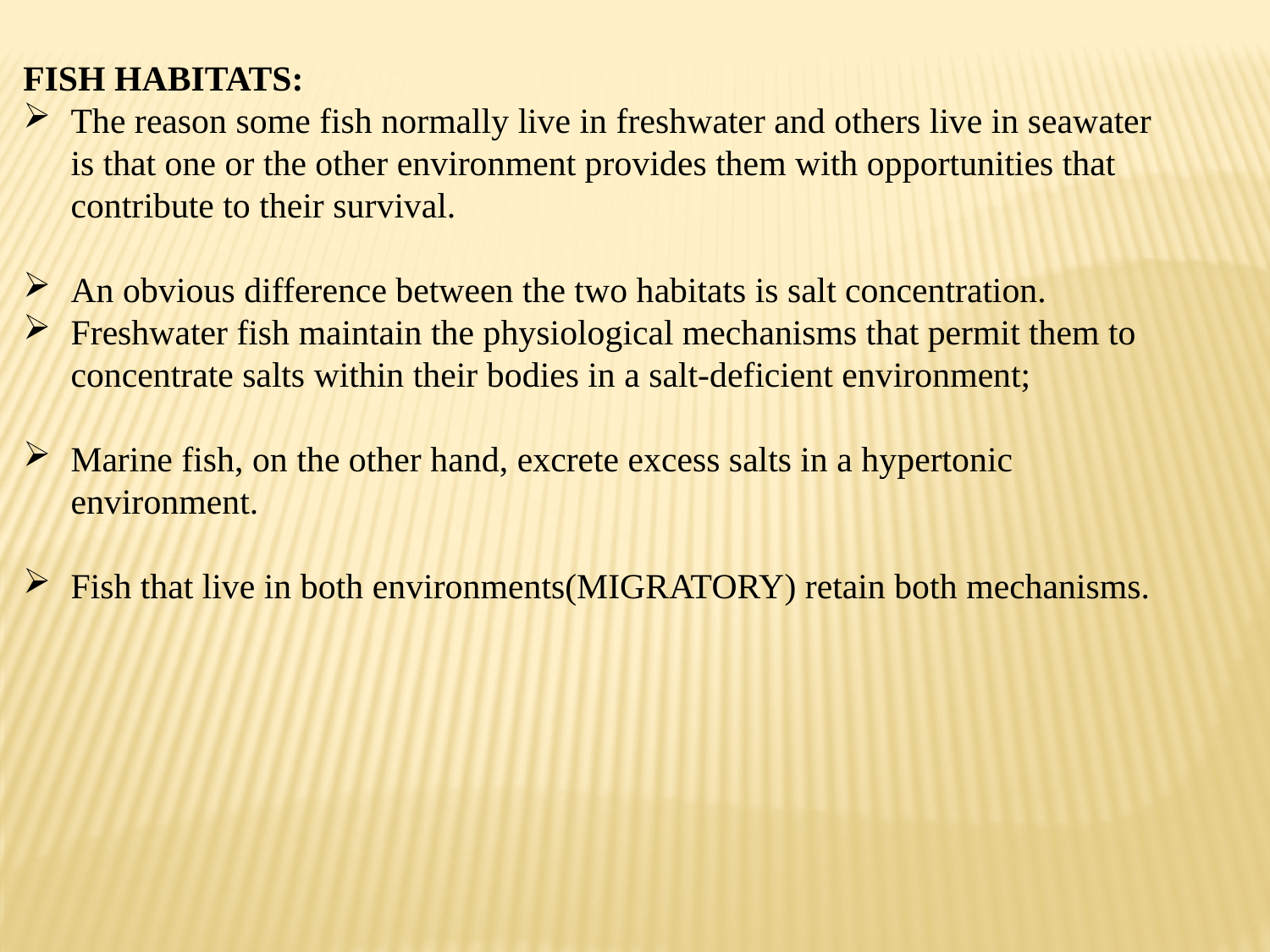

FISH HABITATS:
The reason some fish normally live in freshwater and others live in seawater is that one or the other environment provides them with opportunities that contribute to their survival.

An obvious difference between the two habitats is salt concentration.
Freshwater fish maintain the physiological mechanisms that permit them to concentrate salts within their bodies in a salt-deficient environment;

Marine fish, on the other hand, excrete excess salts in a hypertonic environment.

Fish that live in both environments(MIGRATORY) retain both mechanisms.